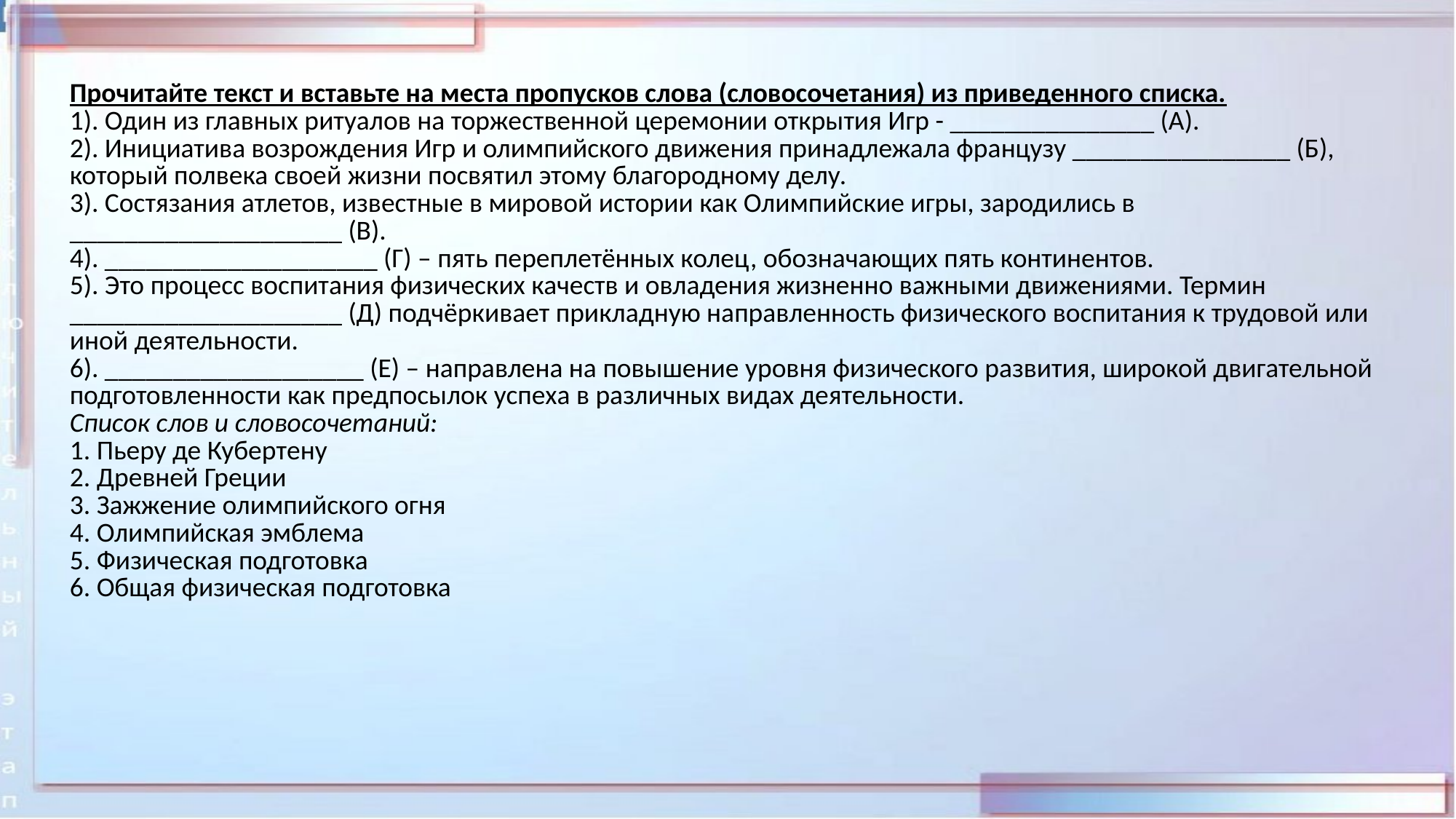

| Прочитайте текст и вставьте на места пропусков слова (словосочетания) из приведенного списка. 1). Один из главных ритуалов на торжественной церемонии открытия Игр - \_\_\_\_\_\_\_\_\_\_\_\_\_\_\_ (А). 2). Инициатива возрождения Игр и олимпийского движения принадлежала французу \_\_\_\_\_\_\_\_\_\_\_\_\_\_\_\_ (Б), который полвека своей жизни посвятил этому благородному делу. 3). Состязания атлетов, известные в мировой истории как Олимпийские игры, зародились в \_\_\_\_\_\_\_\_\_\_\_\_\_\_\_\_\_\_\_\_ (В). 4). \_\_\_\_\_\_\_\_\_\_\_\_\_\_\_\_\_\_\_\_ (Г) – пять переплетённых колец, обозначающих пять континентов. 5). Это процесс воспитания физических качеств и овладения жизненно важными движениями. Термин \_\_\_\_\_\_\_\_\_\_\_\_\_\_\_\_\_\_\_\_ (Д) подчёркивает прикладную направленность физического воспитания к трудовой или иной деятельности. 6). \_\_\_\_\_\_\_\_\_\_\_\_\_\_\_\_\_\_\_ (Е) – направлена на повышение уровня физического развития, широкой двигательной подготовленности как предпосылок успеха в различных видах деятельности. Список слов и словосочетаний: 1. Пьеру де Кубертену 2. Древней Греции 3. Зажжение олимпийского огня 4. Олимпийская эмблема 5. Физическая подготовка 6. Общая физическая подготовка |
| --- |